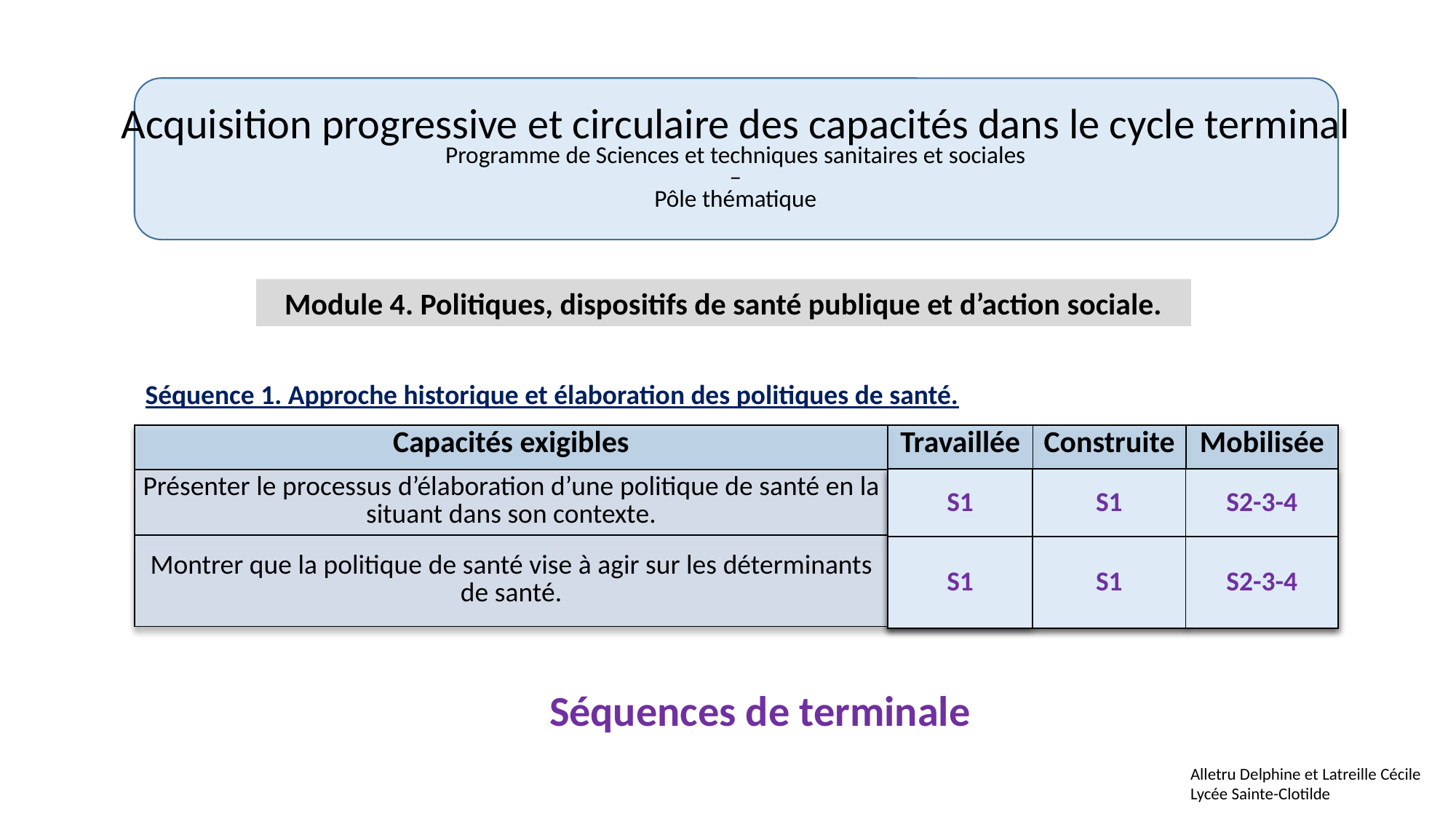

# Acquisition progressive et circulaire des capacités dans le cycle terminal Programme de Sciences et techniques sanitaires et sociales – Pôle thématique
Module 4. Politiques, dispositifs de santé publique et d’action sociale.
Séquence 1. Approche historique et élaboration des politiques de santé.
| Capacités exigibles | Travaillée | Construite | Mobilisée |
| --- | --- | --- | --- |
| Présenter le processus d’élaboration d’une politique de santé en la situant dans son contexte. |  |  |  |
| Montrer que la politique de santé vise à agir sur les déterminants de santé. |  |  |  |
| S1 |
| --- |
| S1 |
| S1 | S1 | S2-3-4 |
| --- | --- | --- |
| S1 | S1 | S2-3-4 |
Séquences de terminale
Alletru Delphine et Latreille Cécile
Lycée Sainte-Clotilde